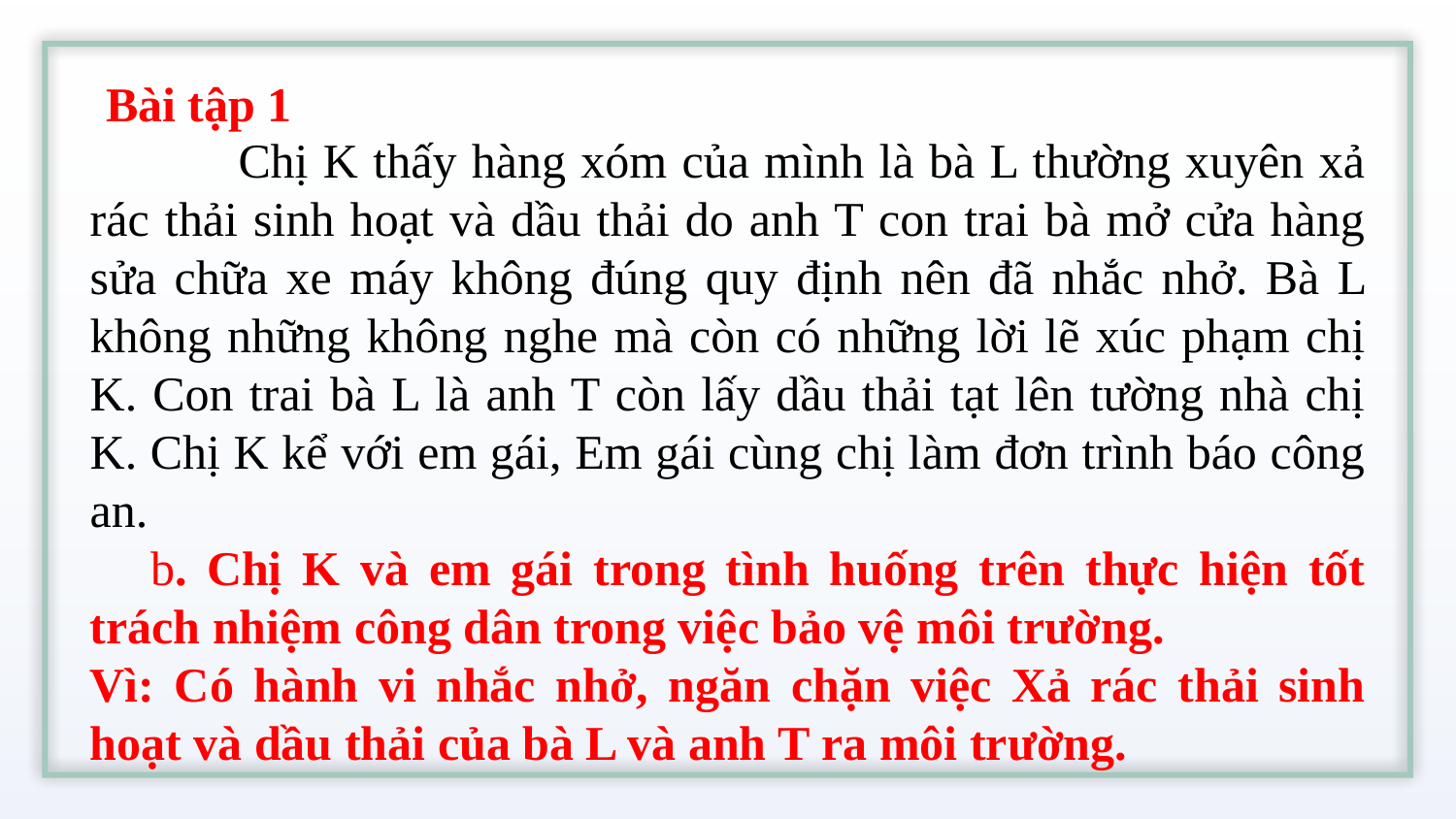

Bài tập 1
 	Chị K thấy hàng xóm của mình là bà L thường xuyên xả rác thải sinh hoạt và dầu thải do anh T con trai bà mở cửa hàng sửa chữa xe máy không đúng quy định nên đã nhắc nhở. Bà L không những không nghe mà còn có những lời lẽ xúc phạm chị K. Con trai bà L là anh T còn lấy dầu thải tạt lên tường nhà chị K. Chị K kể với em gái, Em gái cùng chị làm đơn trình báo công an.
   b. Chị K và em gái trong tình huống trên thực hiện tốt trách nhiệm công dân trong việc bảo vệ môi trường.
Vì: Có hành vi nhắc nhở, ngăn chặn việc Xả rác thải sinh hoạt và dầu thải của bà L và anh T ra môi trường.